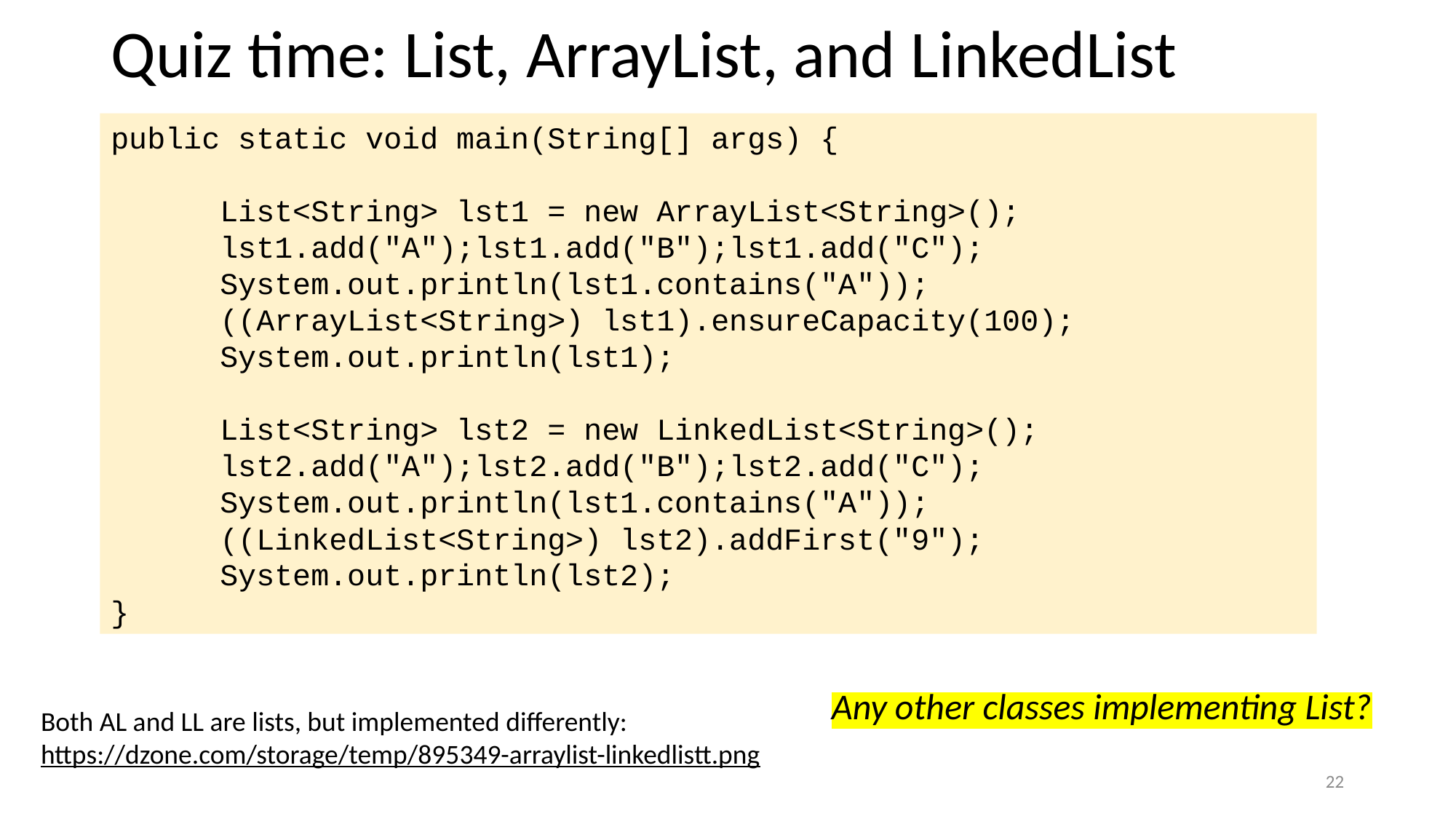

# Quiz time: List, ArrayList, and LinkedList
public static void main(String[] args) {

	List<String> lst1 = new ArrayList<String>();
	lst1.add("A");lst1.add("B");lst1.add("C");
	System.out.println(lst1.contains("A"));
	((ArrayList<String>) lst1).ensureCapacity(100);
	System.out.println(lst1);

	List<String> lst2 = new LinkedList<String>();
	lst2.add("A");lst2.add("B");lst2.add("C");
	System.out.println(lst1.contains("A"));
	((LinkedList<String>) lst2).addFirst("9");
	System.out.println(lst2);
}
Any other classes implementing List?
Both AL and LL are lists, but implemented differently:
https://dzone.com/storage/temp/895349-arraylist-linkedlistt.png
22